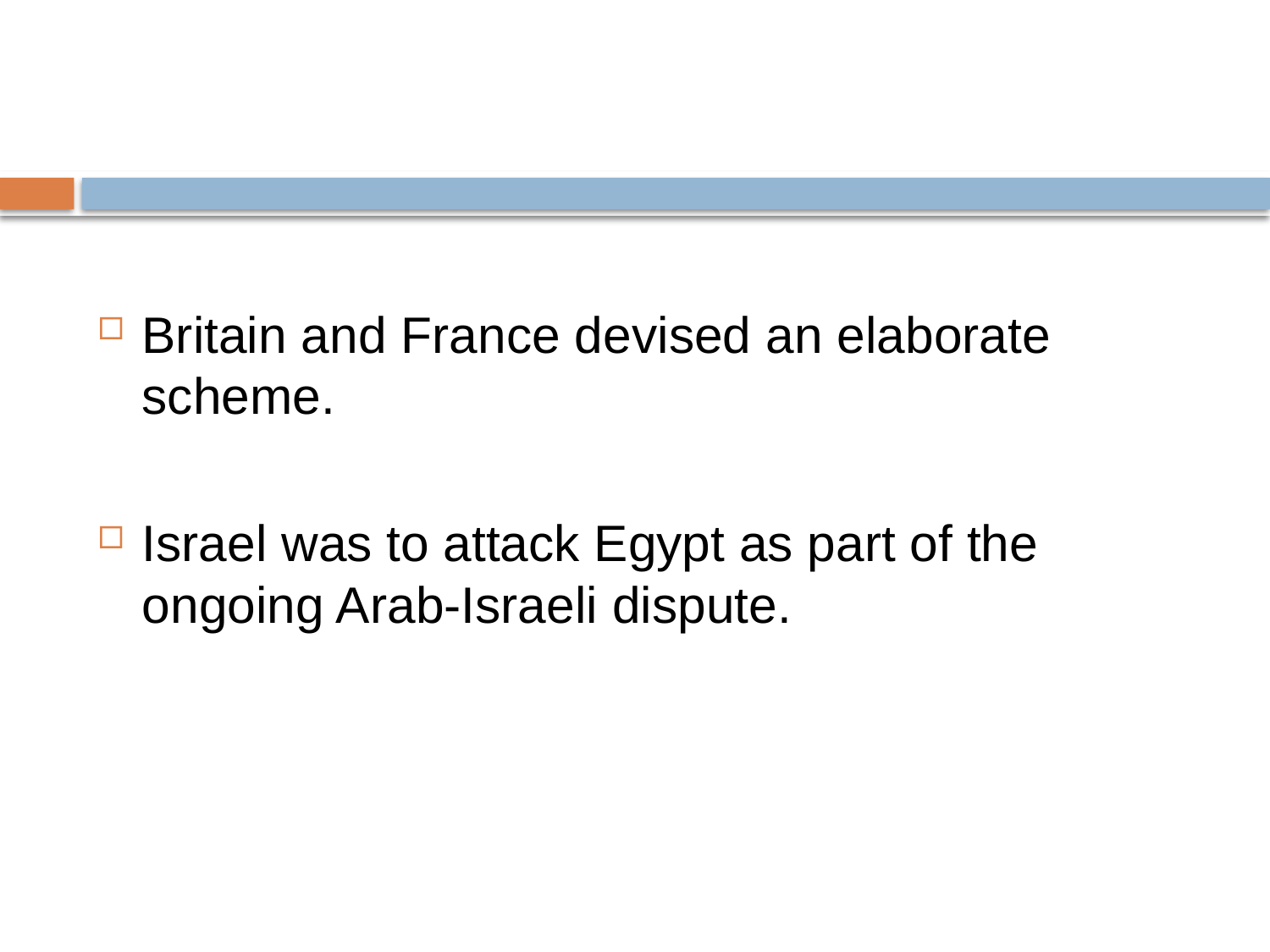

Britain and France devised an elaborate scheme.

Israel was to attack Egypt as part of the ongoing Arab-Israeli dispute.